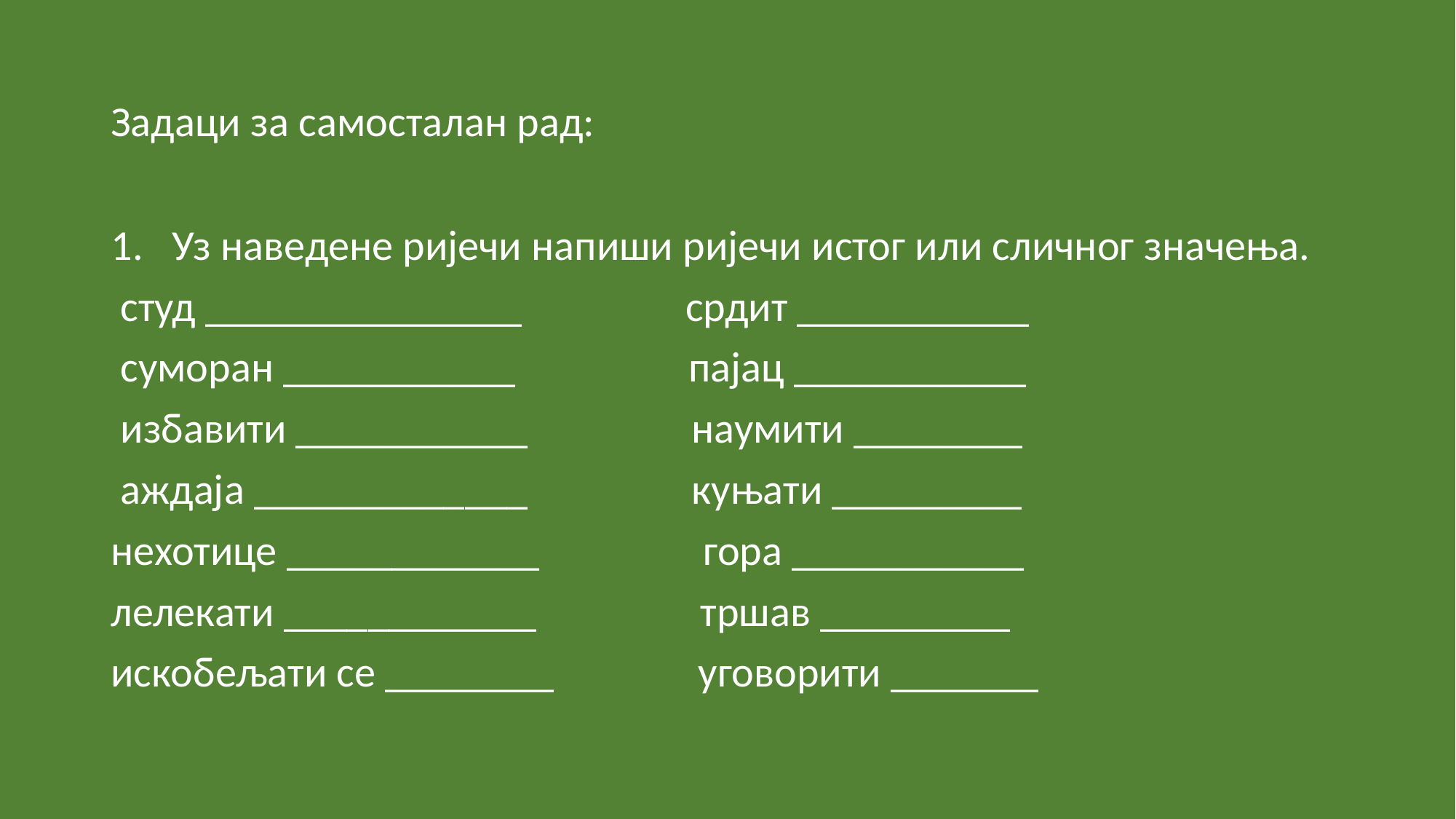

# Задаци за самосталан рад:
Уз наведене ријечи напиши ријечи истог или сличног значења.
 студ _______________                 срдит ___________
 суморан ___________                  пајац ___________
 избавити ___________                 наумити ________
 аждаја _____________                 куњати _________
нехотице ____________                 гора ___________
лелекати ____________                 тршав _________
искобељати се ________               уговорити _______